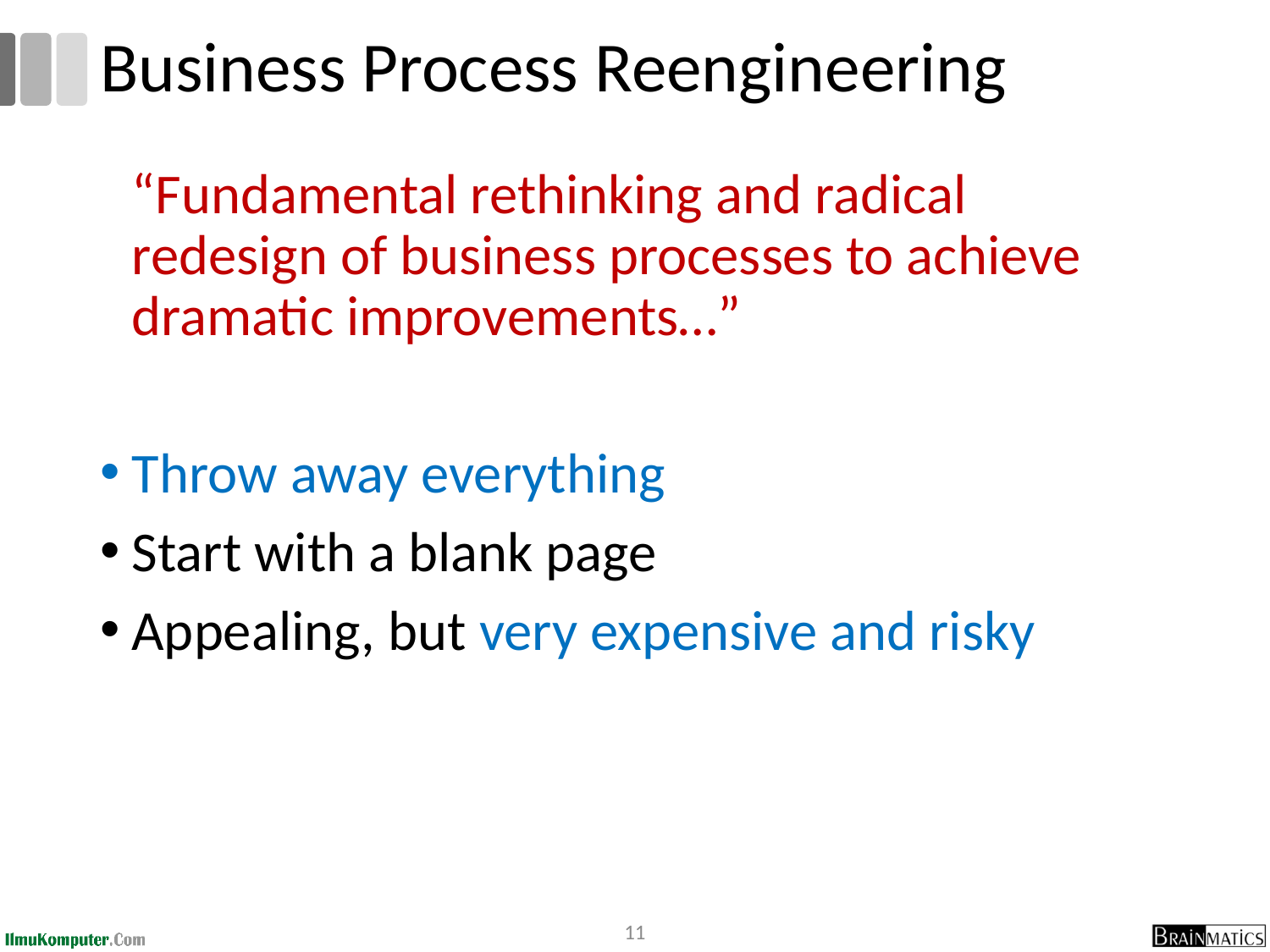

# Business Process Reengineering
	“Fundamental rethinking and radical redesign of business processes to achieve dramatic improvements…”

Throw away everything
Start with a blank page
Appealing, but very expensive and risky

11